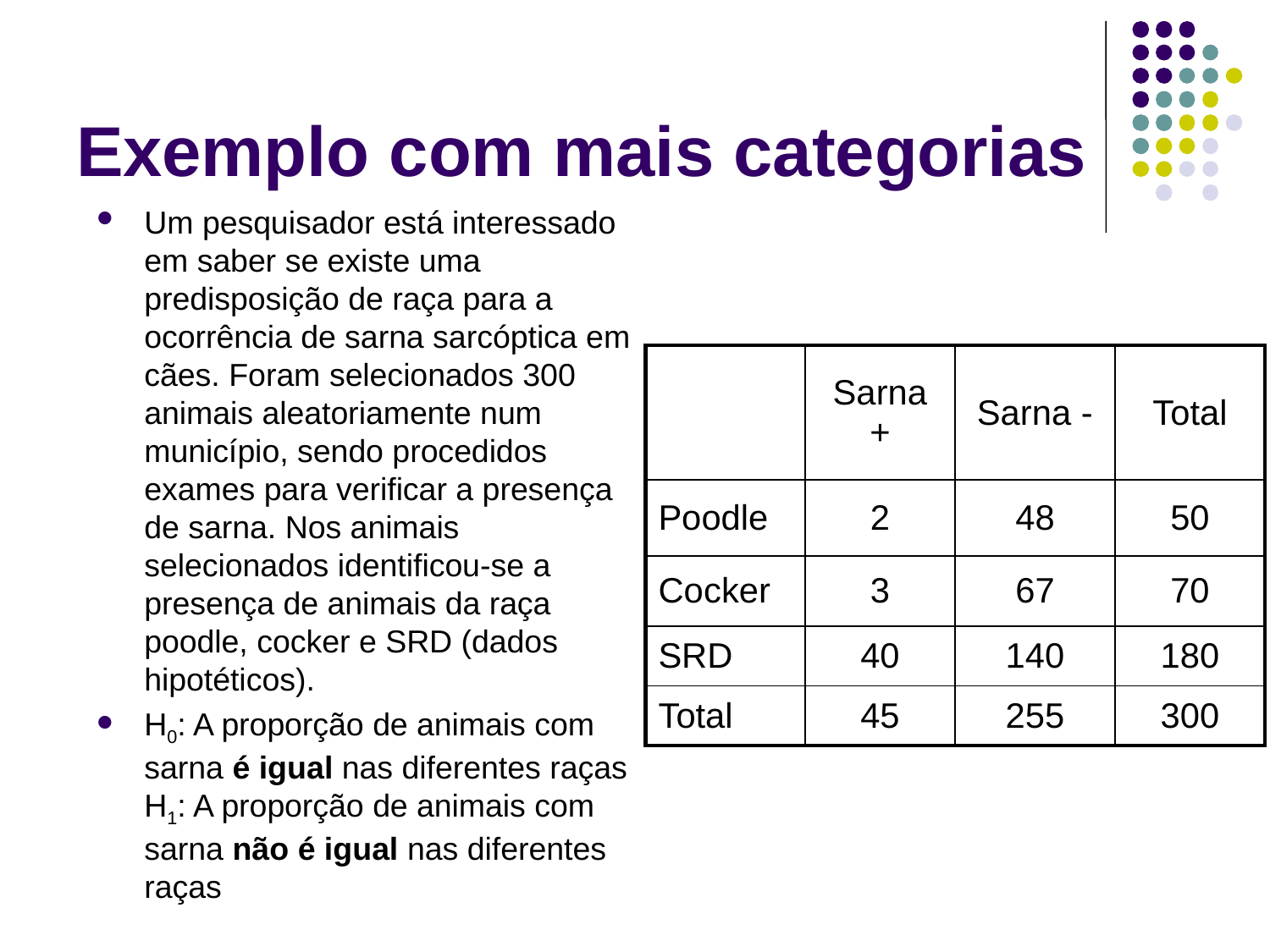

# Exemplo com mais categorias
Um pesquisador está interessado em saber se existe uma predisposição de raça para a ocorrência de sarna sarcóptica em cães. Foram selecionados 300 animais aleatoriamente num município, sendo procedidos exames para verificar a presença de sarna. Nos animais selecionados identificou-se a presença de animais da raça poodle, cocker e SRD (dados hipotéticos).
H0: A proporção de animais com sarna é igual nas diferentes raças
H1: A proporção de animais com sarna não é igual nas diferentes raças
|  | Sarna + | Sarna - | Total |
| --- | --- | --- | --- |
| Poodle | 2 | 48 | 50 |
| Cocker | 3 | 67 | 70 |
| SRD | 40 | 140 | 180 |
| Total | 45 | 255 | 300 |